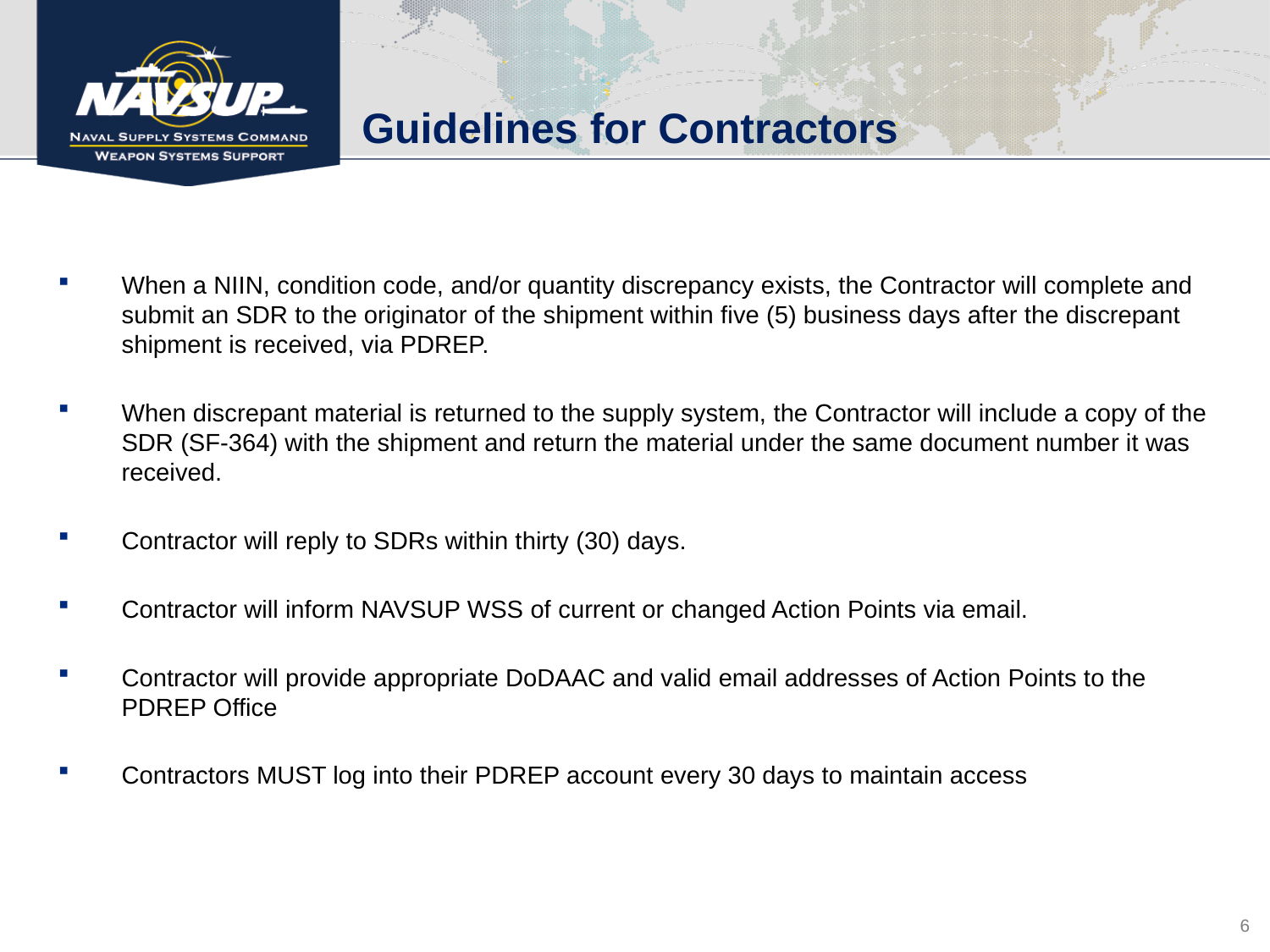

Guidelines for Contractors

When a NIIN, condition code, and/or quantity discrepancy exists, the Contractor will complete and submit an SDR to the originator of the shipment within five (5) business days after the discrepant shipment is received, via PDREP.
When discrepant material is returned to the supply system, the Contractor will include a copy of the SDR (SF-364) with the shipment and return the material under the same document number it was received.
Contractor will reply to SDRs within thirty (30) days.
Contractor will inform NAVSUP WSS of current or changed Action Points via email.
Contractor will provide appropriate DoDAAC and valid email addresses of Action Points to the PDREP Office
Contractors MUST log into their PDREP account every 30 days to maintain access